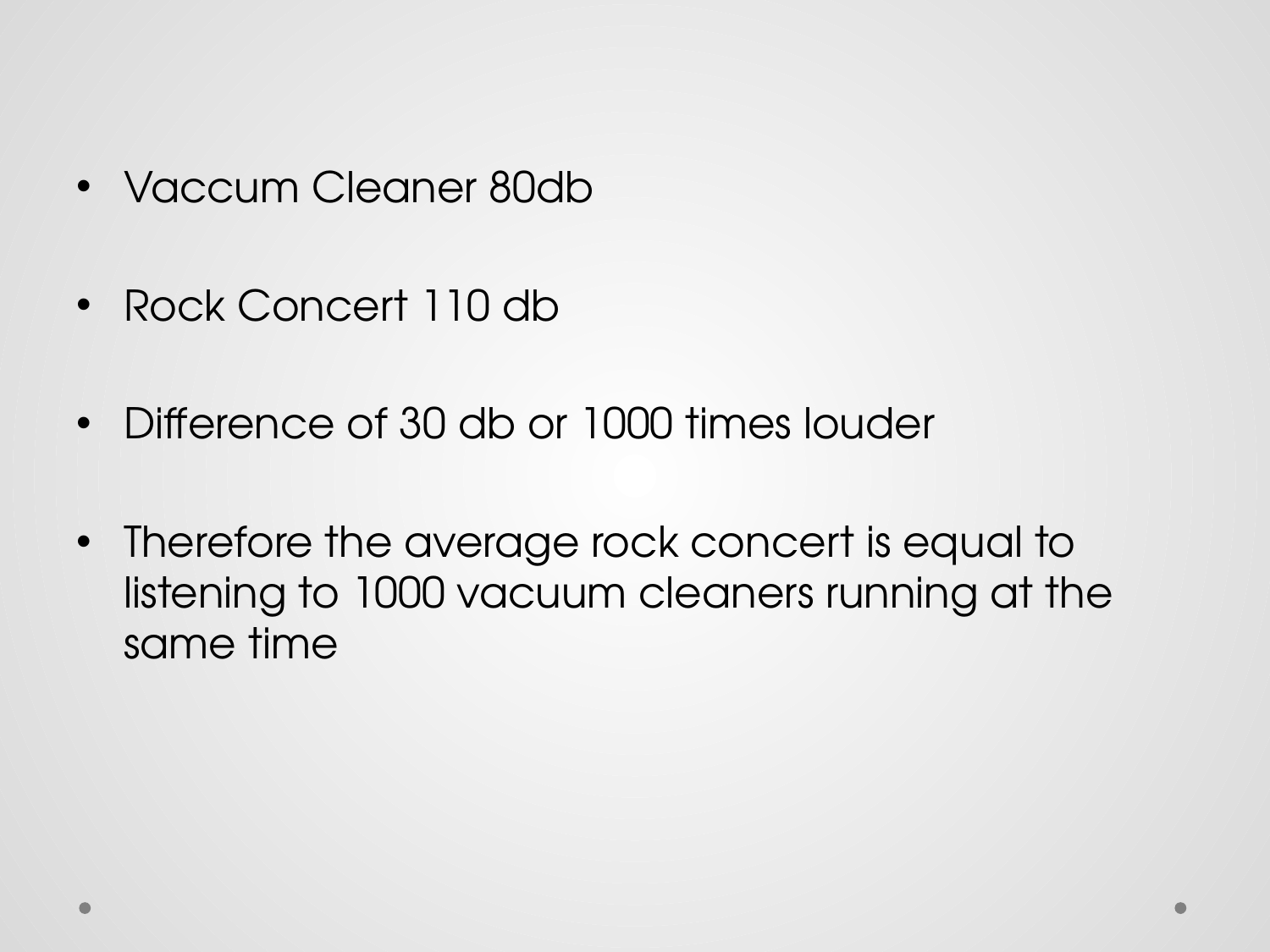

Vaccum Cleaner 80db

Rock Concert 110 db

Difference of 30 db or 1000 times louder

Therefore the average rock concert is equal to listening to 1000 vacuum cleaners running at the same time